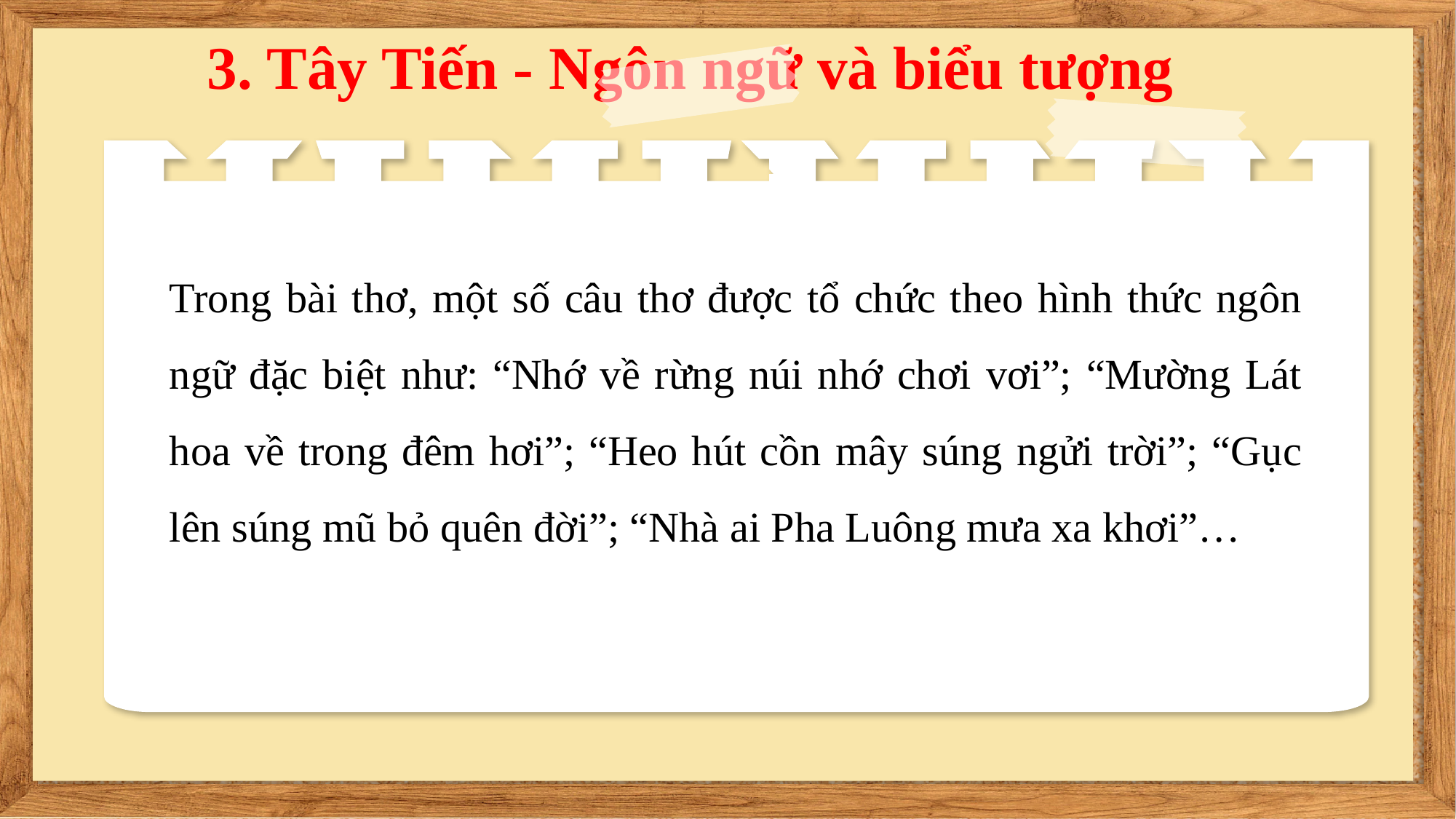

# 3. Tây Tiến - Ngôn ngữ và biểu tượng

Trong bài thơ, một số câu thơ được tổ chức theo hình thức ngôn ngữ đặc biệt như: “Nhớ về rừng núi nhớ chơi vơi”; “Mường Lát hoa về trong đêm hơi”; “Heo hút cồn mây súng ngửi trời”; “Gục lên súng mũ bỏ quên đời”; “Nhà ai Pha Luông mưa xa khơi”…